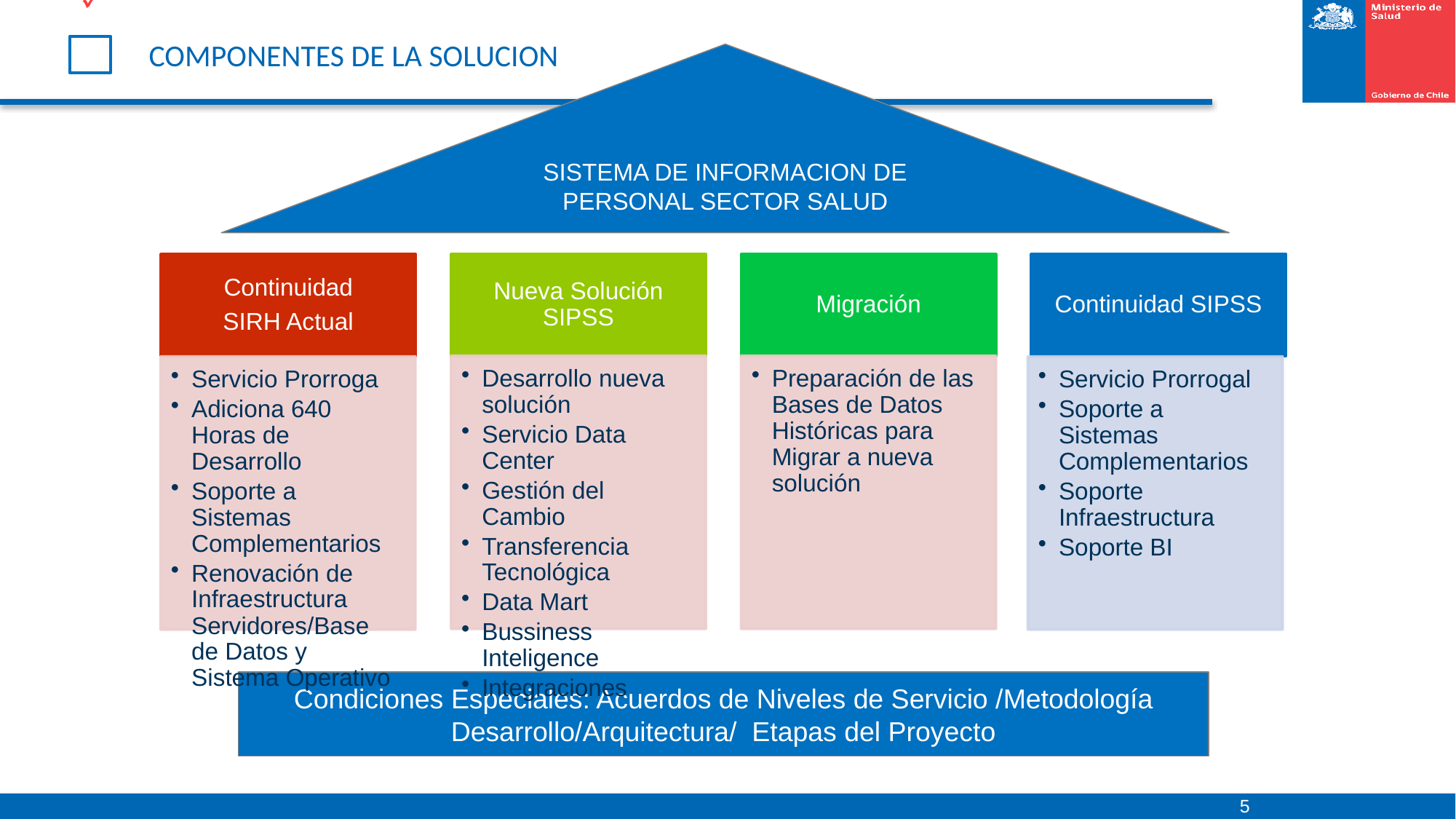

# COMPONENTES DE LA SOLUCION
SISTEMA DE INFORMACION DE PERSONAL SECTOR SALUD
Continuidad
SIRH Actual
Servicio Prorroga
Adiciona 640 Horas de Desarrollo
Soporte a Sistemas Complementarios
Renovación de Infraestructura Servidores/Base de Datos y Sistema Operativo
Nueva Solución SIPSS
Desarrollo nueva solución
Servicio Data Center
Gestión del Cambio
Transferencia Tecnológica
Data Mart
Bussiness Inteligence
Integraciones

Migración
Preparación de las Bases de Datos Históricas para Migrar a nueva solución
Continuidad SIPSS
Servicio Prorrogal
Soporte a Sistemas Complementarios
Soporte Infraestructura
Soporte BI
Condiciones Especiales: Acuerdos de Niveles de Servicio /Metodología Desarrollo/Arquitectura/  Etapas del Proyecto
5